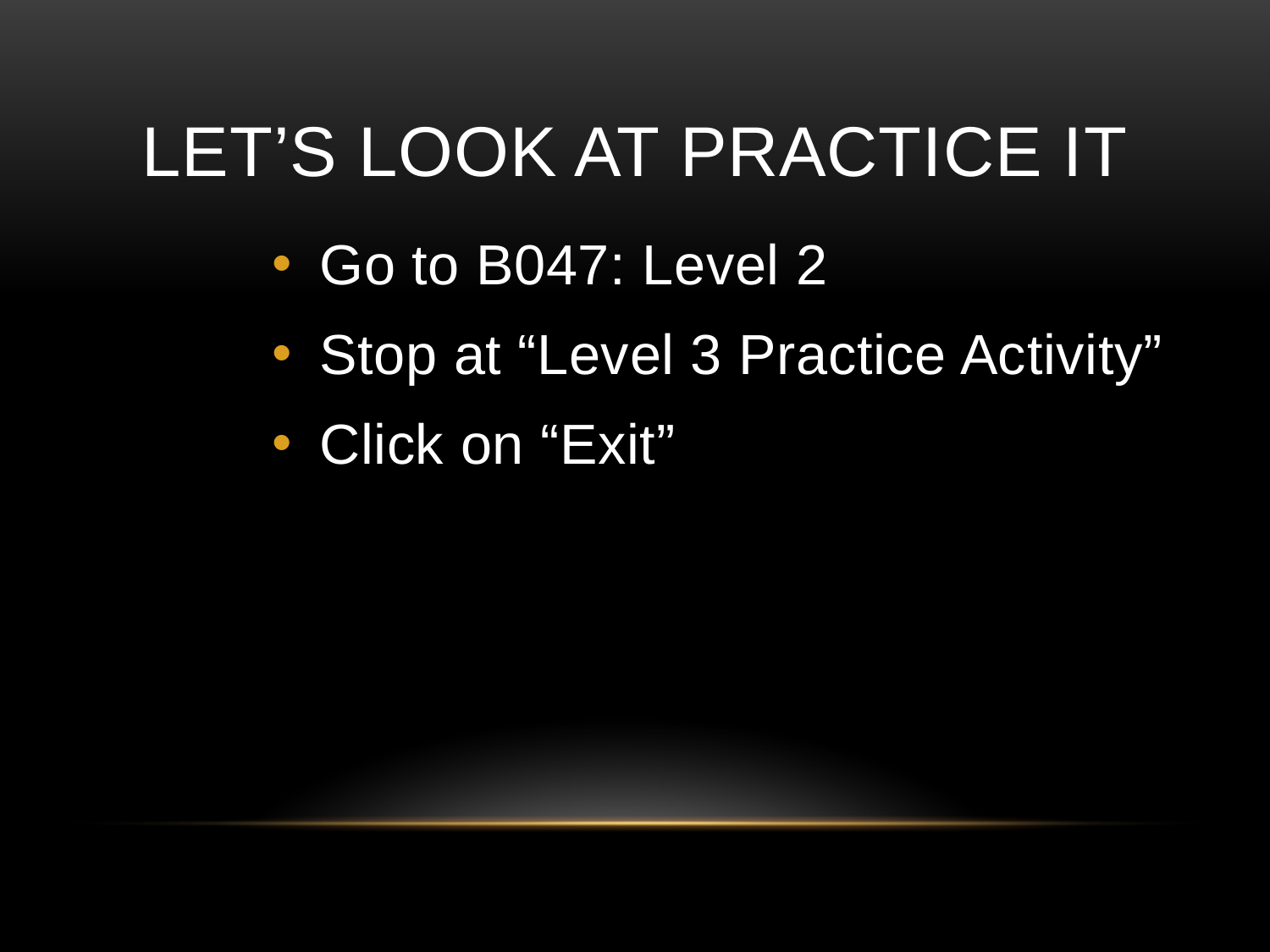

# LET’S Look at Practice It
Go to B047: Level 2
Stop at “Level 3 Practice Activity”
Click on “Exit”